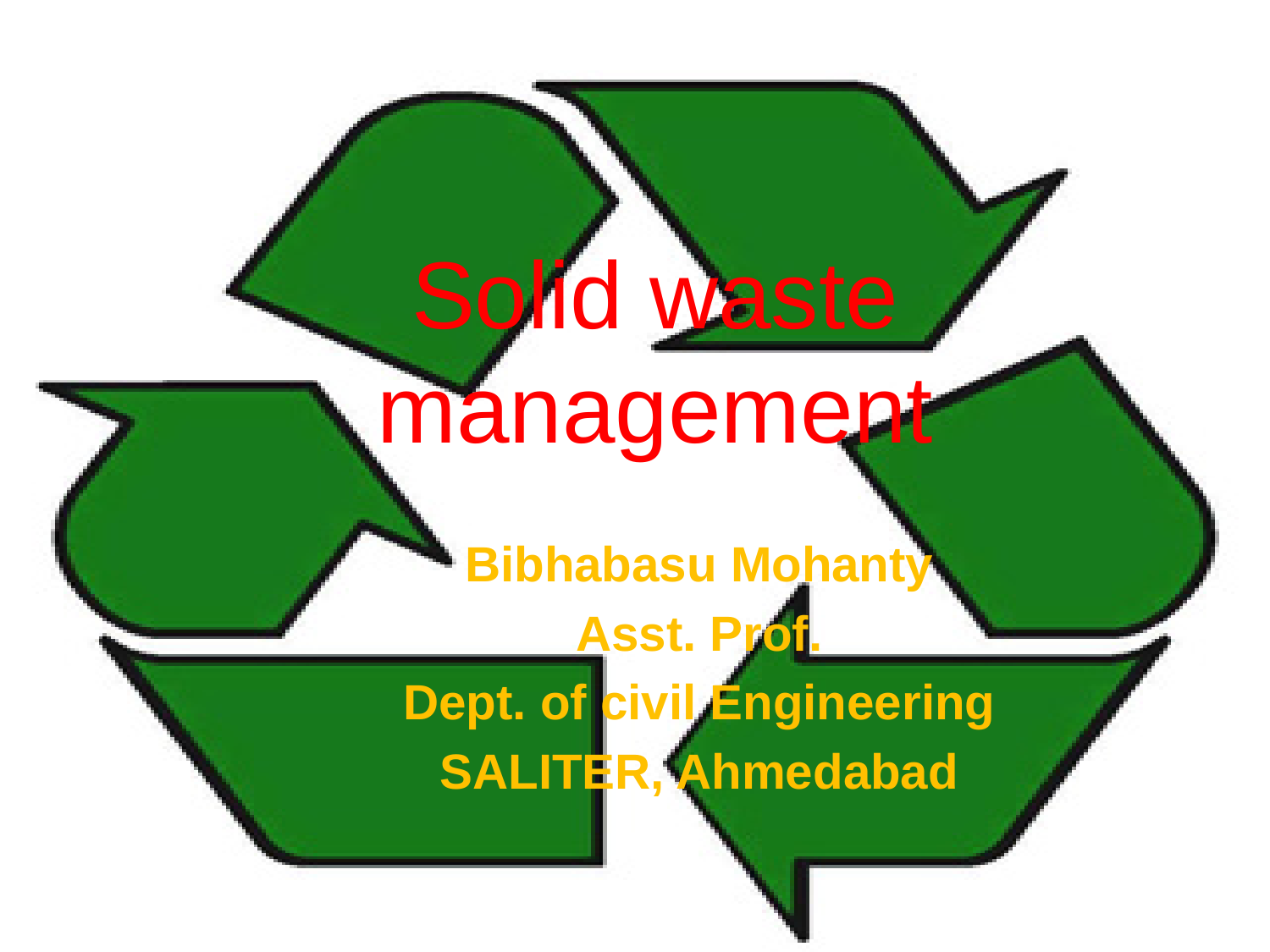

# Solid waste management
Bibhabasu Mohanty
Asst. Prof.
Dept. of civil Engineering
SALITER, Ahmedabad